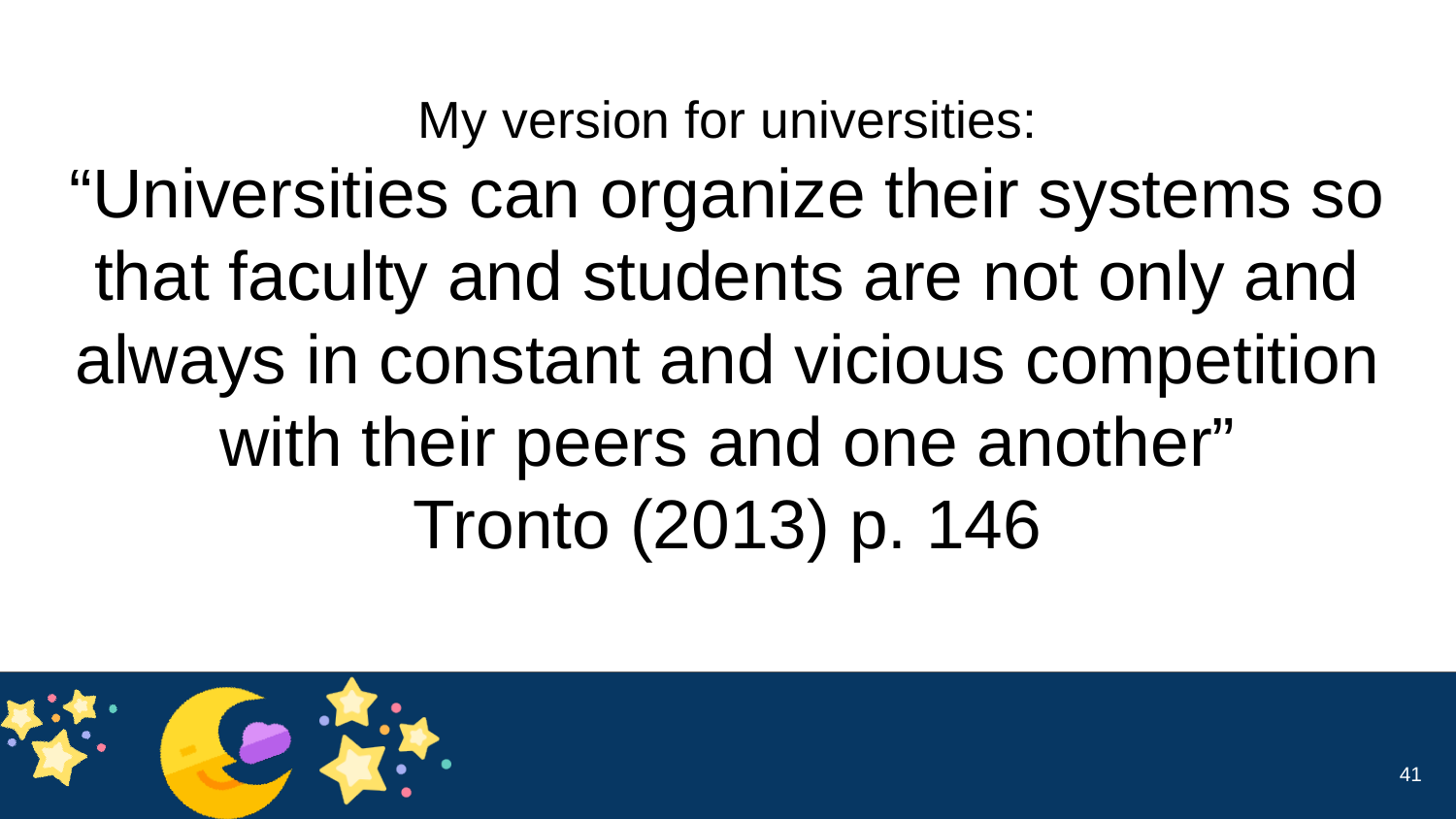

# My version for universities:
“Universities can organize their systems so that faculty and students are not only and always in constant and vicious competition with their peers and one another”
Tronto (2013) p. 146
41